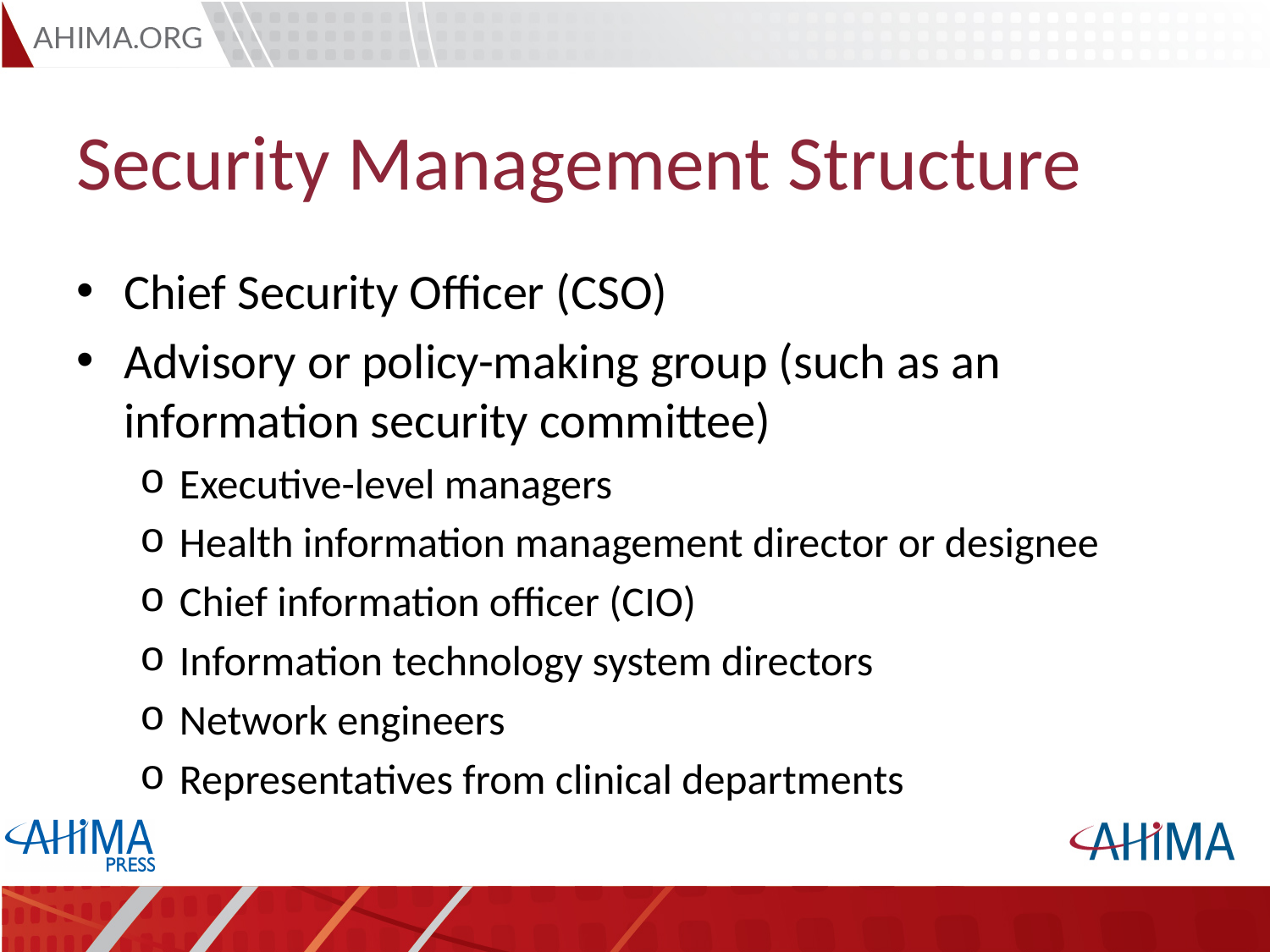

# Security Management Structure
Chief Security Officer (CSO)
Advisory or policy-making group (such as an information security committee)
Executive-level managers
Health information management director or designee
Chief information officer (CIO)
Information technology system directors
Network engineers
Representatives from clinical departments